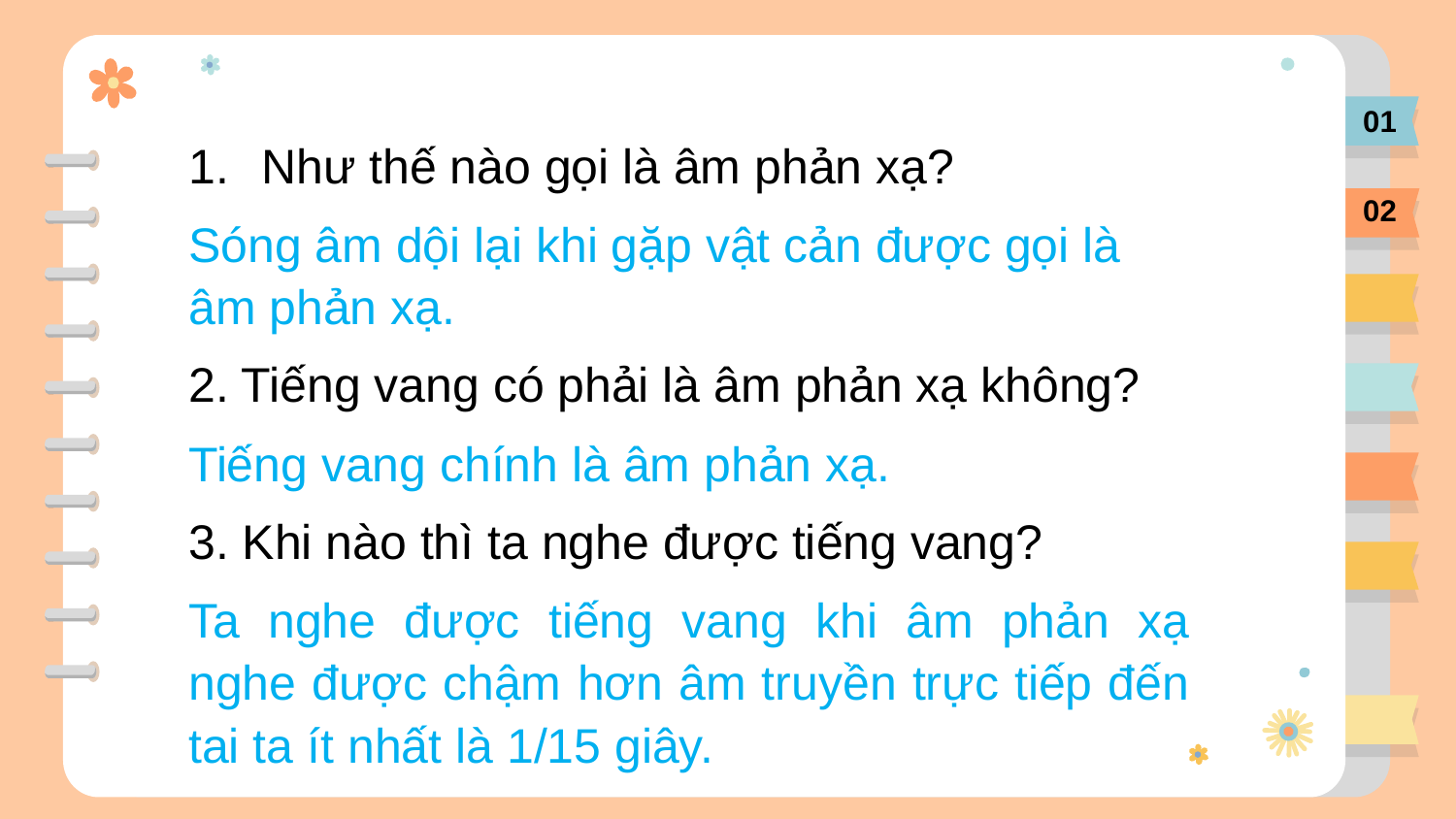

01
Như thế nào gọi là âm phản xạ?
Sóng âm dội lại khi gặp vật cản được gọi là âm phản xạ.
2. Tiếng vang có phải là âm phản xạ không?
Tiếng vang chính là âm phản xạ.
3. Khi nào thì ta nghe được tiếng vang?
Ta nghe được tiếng vang khi âm phản xạ nghe được chậm hơn âm truyền trực tiếp đến tai ta ít nhất là 1/15 giây.
02